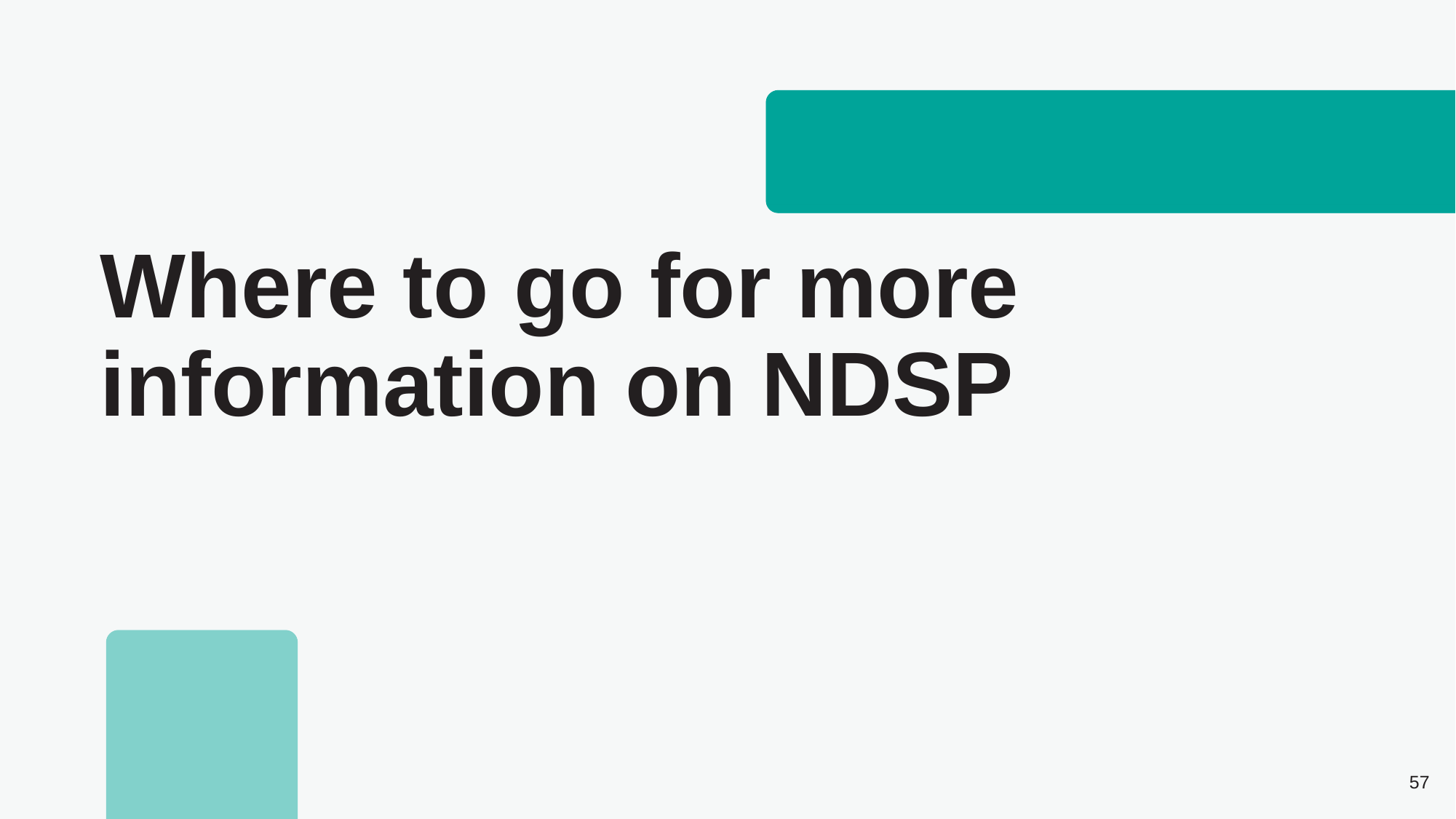

# Where to go for more information on NDSP